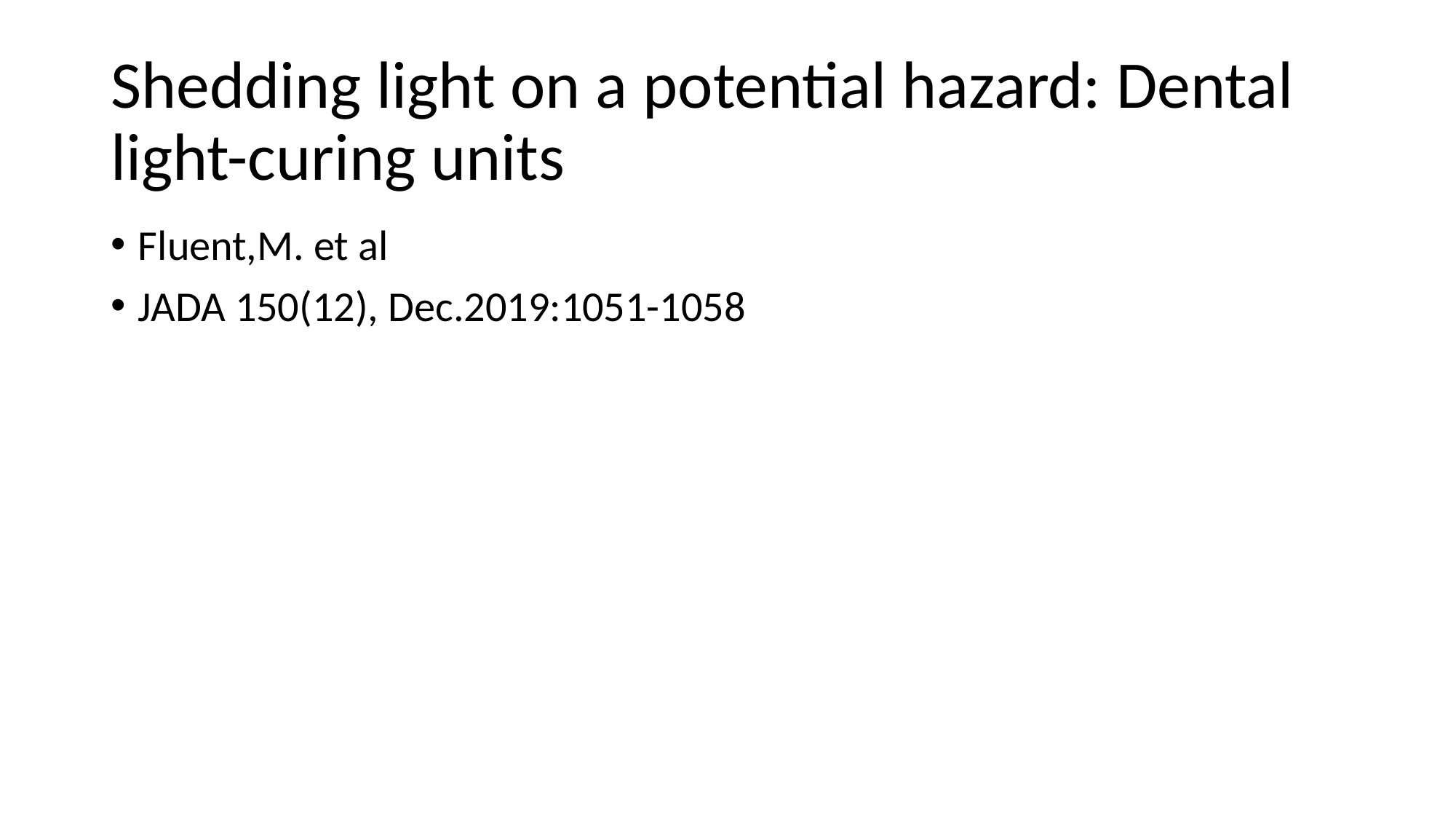

# Shedding light on a potential hazard: Dental light-curing units
Fluent,M. et al
JADA 150(12), Dec.2019:1051-1058